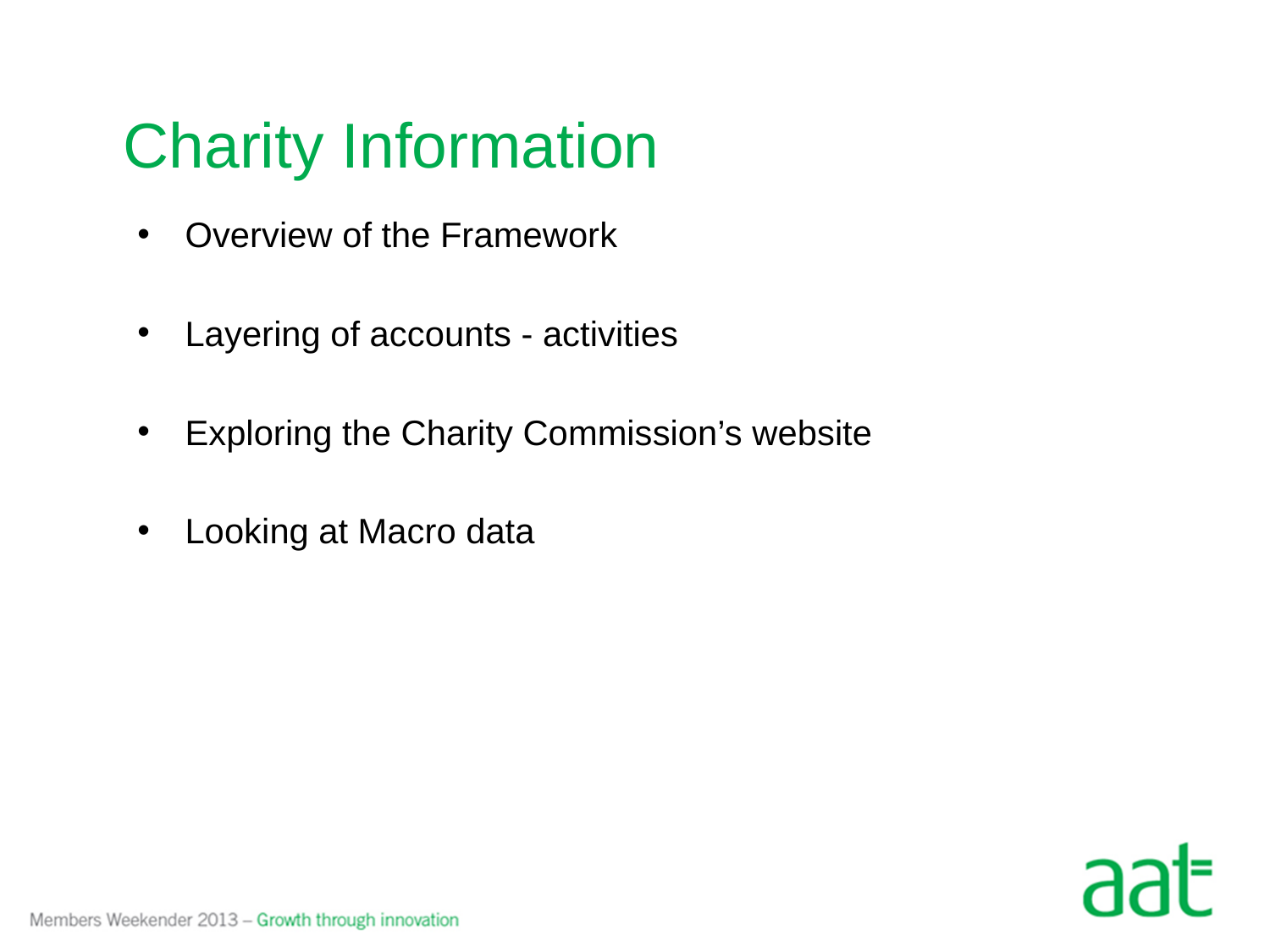

# Charity Information
Overview of the Framework

Layering of accounts - activities

Exploring the Charity Commission’s website

Looking at Macro data